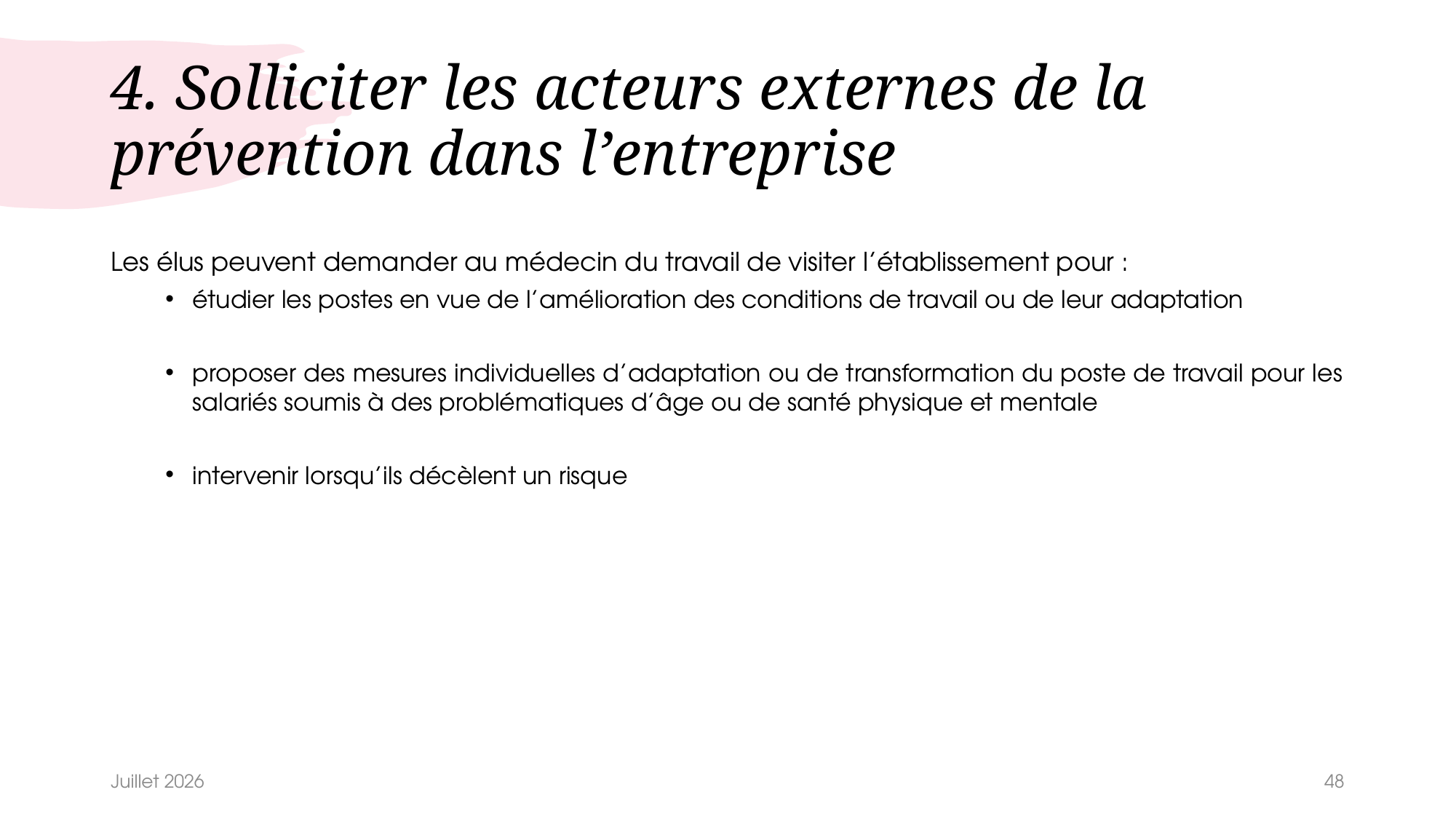

# 4. Solliciter les acteurs externes de la prévention dans l’entreprise
Les élus peuvent demander au médecin du travail de visiter l’établissement pour :
étudier les postes en vue de l’amélioration des conditions de travail ou de leur adaptation

proposer des mesures individuelles d’adaptation ou de transformation du poste de travail pour les salariés soumis à des problématiques d’âge ou de santé physique et mentale

intervenir lorsqu’ils décèlent un risque

Juillet 2026
48